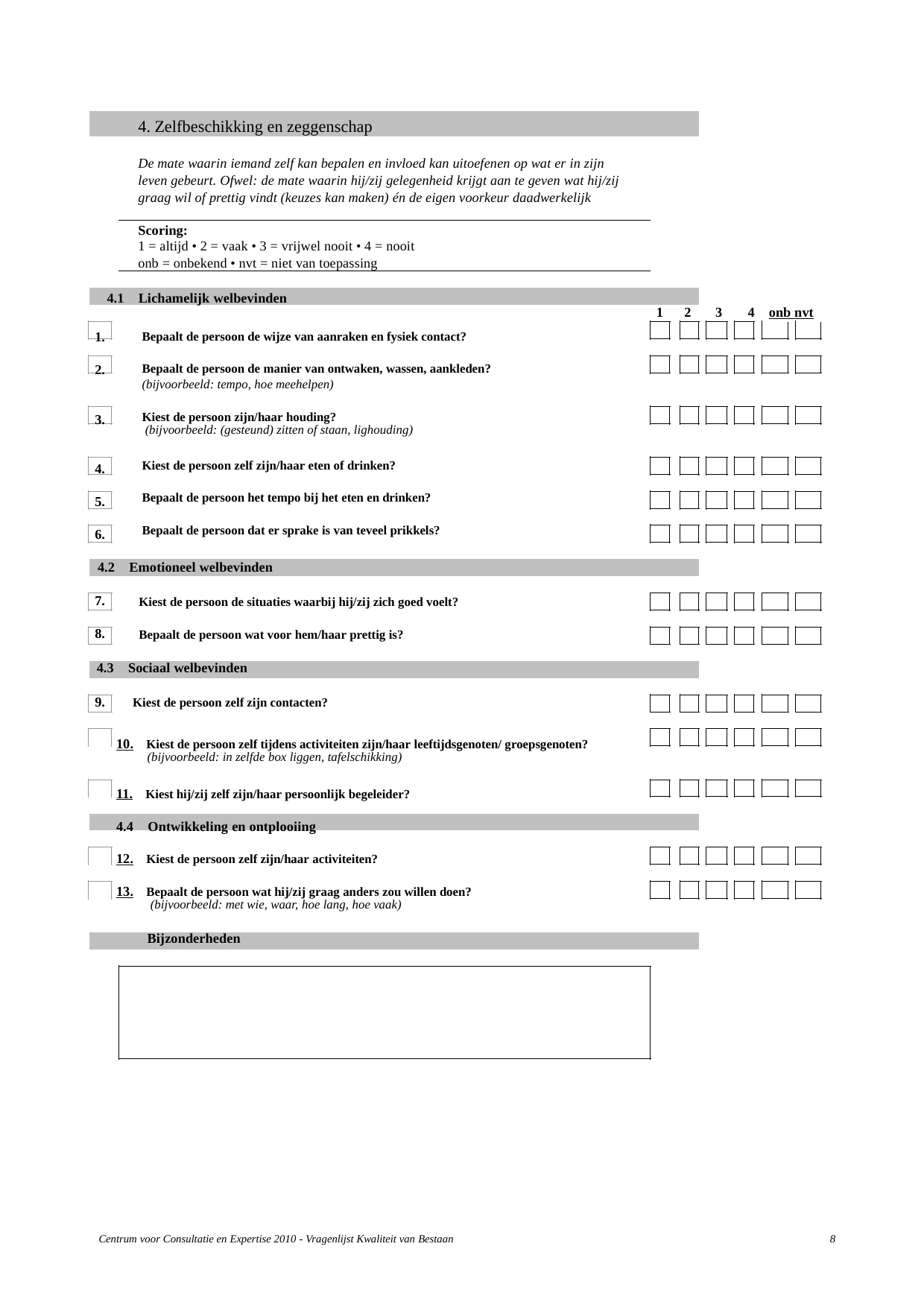

4. Zelfbeschikking en zeggenschap

	De mate waarin iemand zelf kan bepalen en invloed kan uitoefenen op wat er in zijn
	leven gebeurt. Ofwel: de mate waarin hij/zij gelegenheid krijgt aan te geven wat hij/zij
	graag wil of prettig vindt (keuzes kan maken) én de eigen voorkeur daadwerkelijk

	Scoring:
	1 = altijd • 2 = vaak • 3 = vrijwel nooit • 4 = nooit
	onb = onbekend • nvt = niet van toepassing

4.1    Lichamelijk welbevinden

1
2
3
4    onb nvt

1.

2.

3.

4.

5.

6.
Bepaalt de persoon de wijze van aanraken en fysiek contact?

Bepaalt de persoon de manier van ontwaken, wassen, aankleden?
(bijvoorbeeld: tempo, hoe meehelpen)

Kiest de persoon zijn/haar houding?
	(bijvoorbeeld: (gesteund) zitten of staan, lighouding)

Kiest de persoon zelf zijn/haar eten of drinken?

Bepaalt de persoon het tempo bij het eten en drinken?

Bepaalt de persoon dat er sprake is van teveel prikkels?

4.2    Emotioneel welbevinden

7.

8.
Kiest de persoon de situaties waarbij hij/zij zich goed voelt?

Bepaalt de persoon wat voor hem/haar prettig is?

4.3    Sociaal welbevinden

9.
Kiest de persoon zelf zijn contacten?

10.    Kiest de persoon zelf tijdens activiteiten zijn/haar leeftijdsgenoten/ groepsgenoten?
	(bijvoorbeeld: in zelfde box liggen, tafelschikking)

11.    Kiest hij/zij zelf zijn/haar persoonlijk begeleider?

4.4    Ontwikkeling en ontplooiing

12.    Kiest de persoon zelf zijn/haar activiteiten?

13.    Bepaalt de persoon wat hij/zij graag anders zou willen doen?
		(bijvoorbeeld: met wie, waar, hoe lang, hoe vaak)

	Bijzonderheden

Centrum voor Consultatie en Expertise 2010 - Vragenlijst Kwaliteit van Bestaan
8